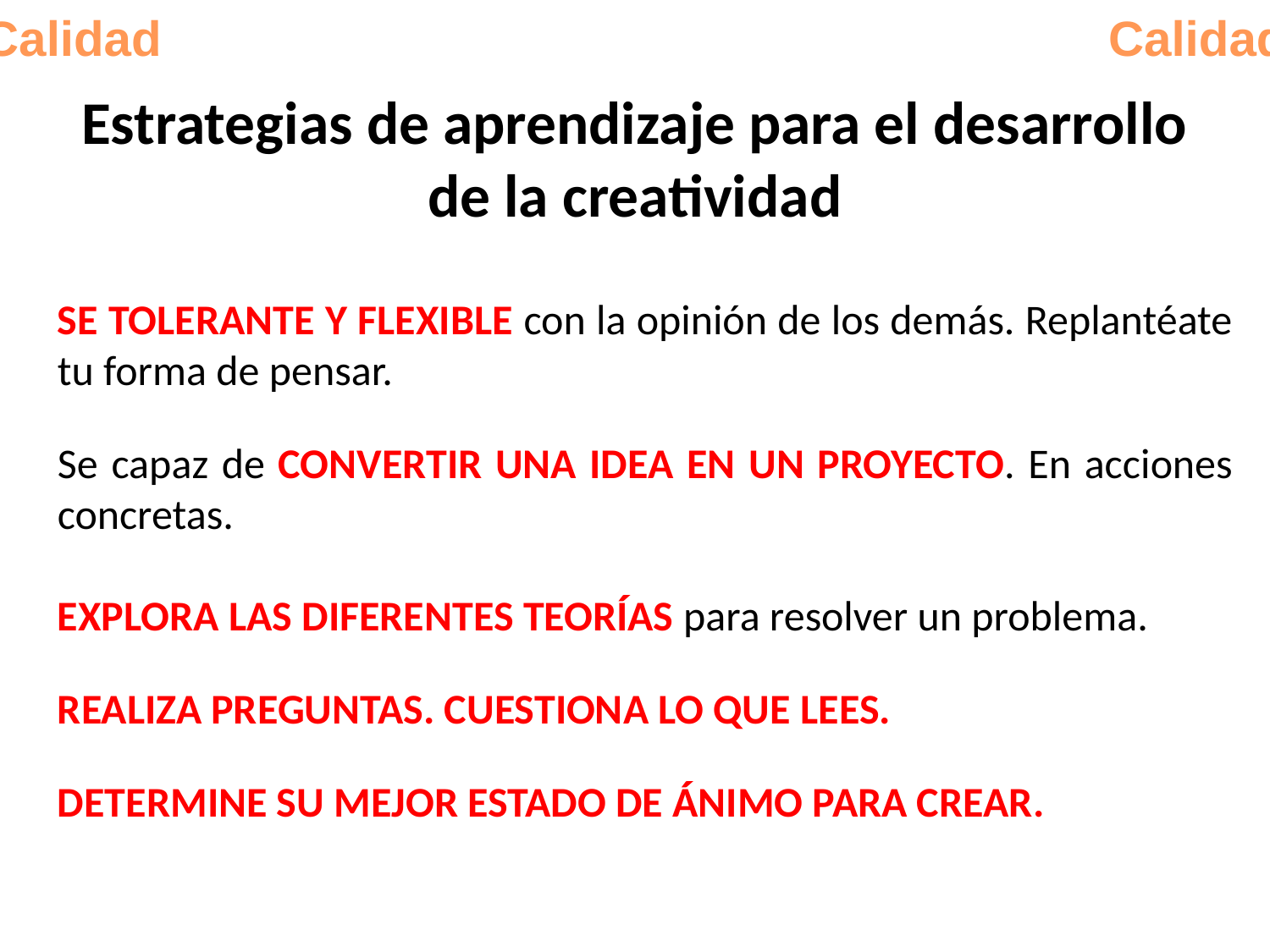

Calidad
Calidad
# Estrategias de aprendizaje para el desarrollo de la creatividad
SE TOLERANTE Y FLEXIBLE con la opinión de los demás. Replantéate tu forma de pensar.

Se capaz de CONVERTIR UNA IDEA EN UN PROYECTO. En acciones concretas.

EXPLORA LAS DIFERENTES TEORÍAS para resolver un problema.

REALIZA PREGUNTAS. CUESTIONA LO QUE LEES.

DETERMINE SU MEJOR ESTADO DE ÁNIMO PARA CREAR.